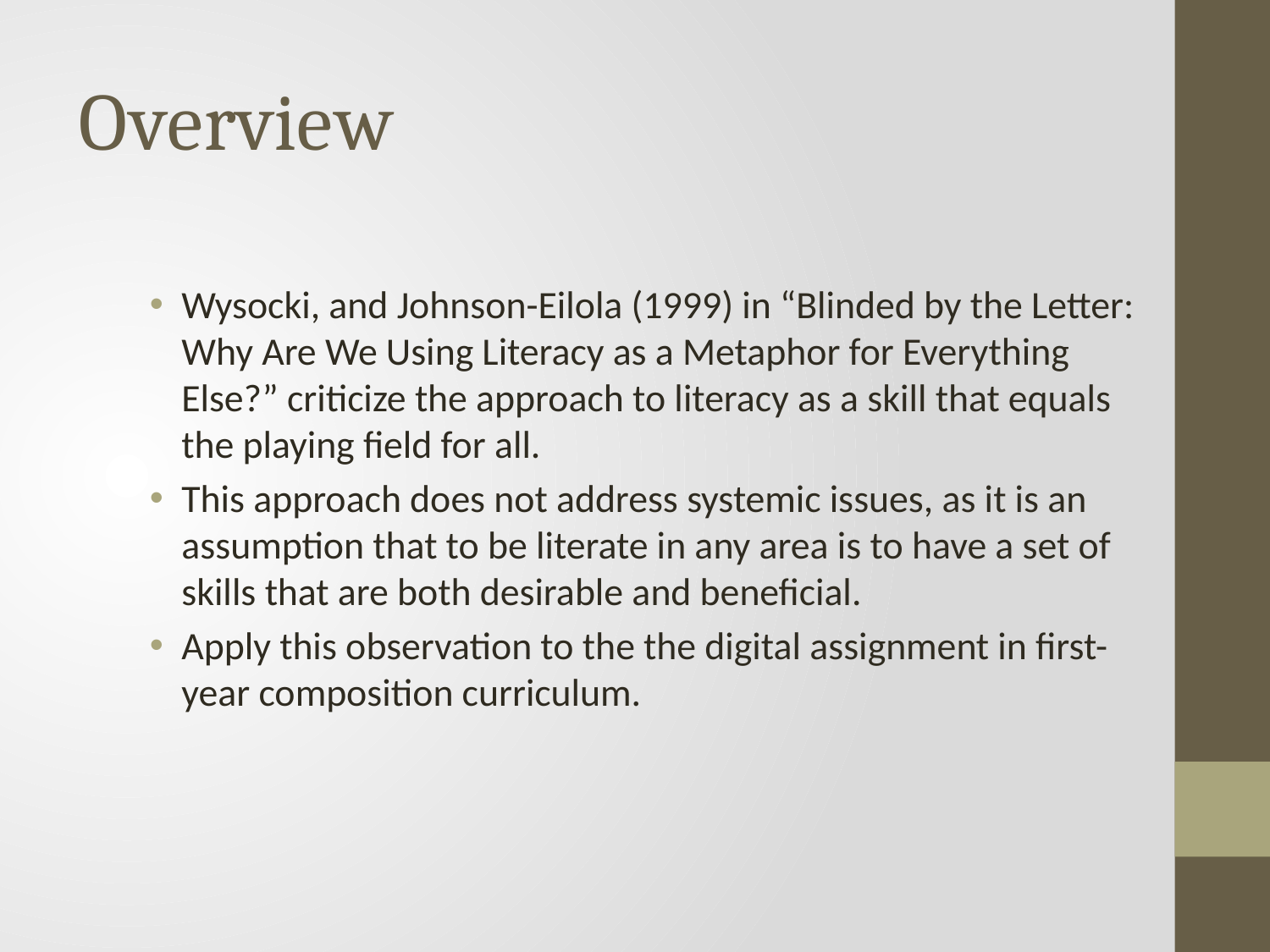

# Overview
Wysocki, and Johnson-Eilola (1999) in “Blinded by the Letter: Why Are We Using Literacy as a Metaphor for Everything Else?” criticize the approach to literacy as a skill that equals the playing field for all.
This approach does not address systemic issues, as it is an assumption that to be literate in any area is to have a set of skills that are both desirable and beneficial.
Apply this observation to the the digital assignment in first-year composition curriculum.